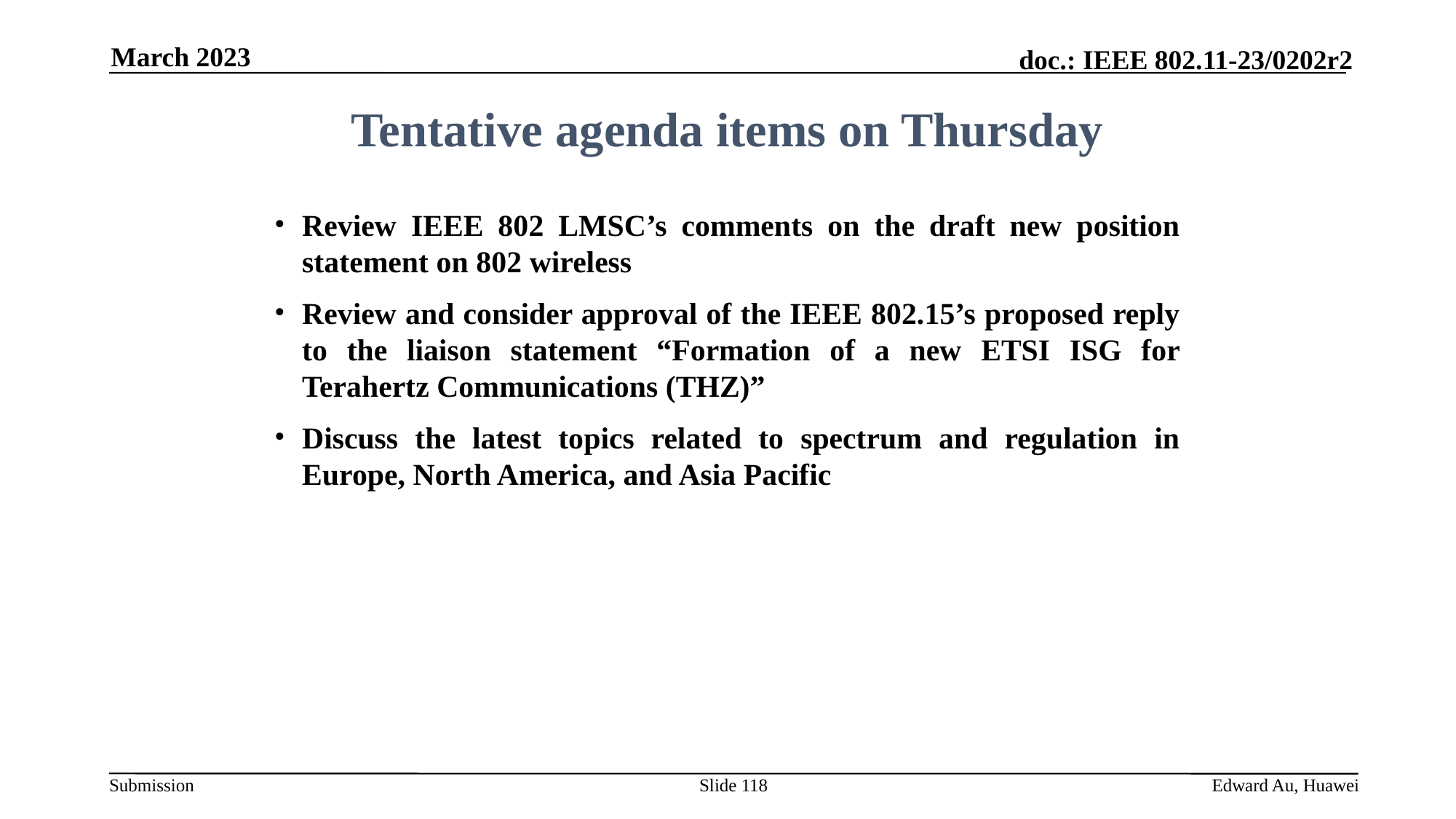

March 2023
Tentative agenda items on Thursday
Review IEEE 802 LMSC’s comments on the draft new position statement on 802 wireless
Review and consider approval of the IEEE 802.15’s proposed reply to the liaison statement “Formation of a new ETSI ISG for Terahertz Communications (THZ)”
Discuss the latest topics related to spectrum and regulation in Europe, North America, and Asia Pacific

Slide 118
Edward Au, Huawei